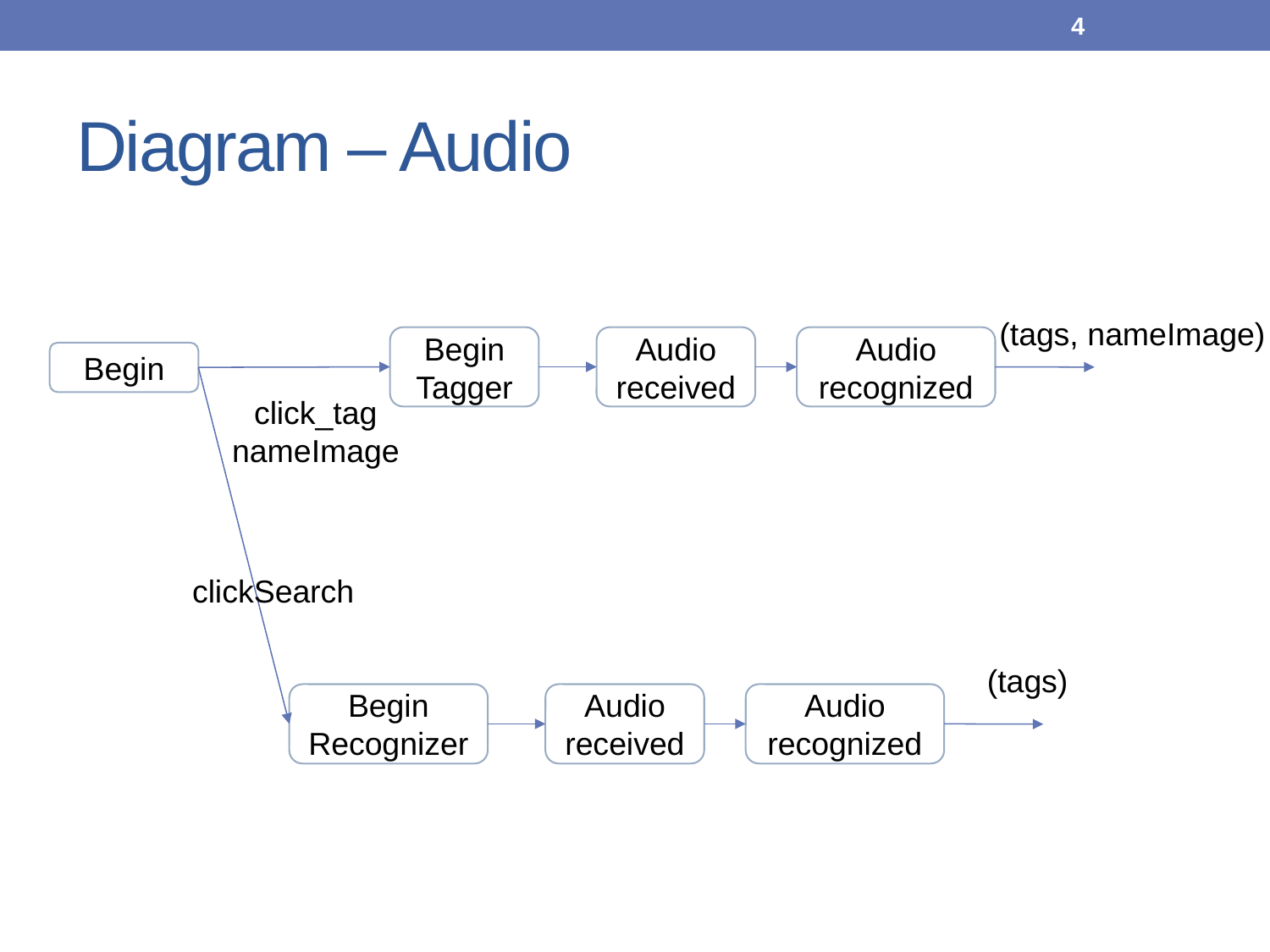

4
# Diagram – Audio
(tags, nameImage)
Begin Tagger
Audio received
Audio recognized
Begin
click_tag
nameImage
clickSearch
(tags)
Begin Recognizer
Audio received
Audio recognized